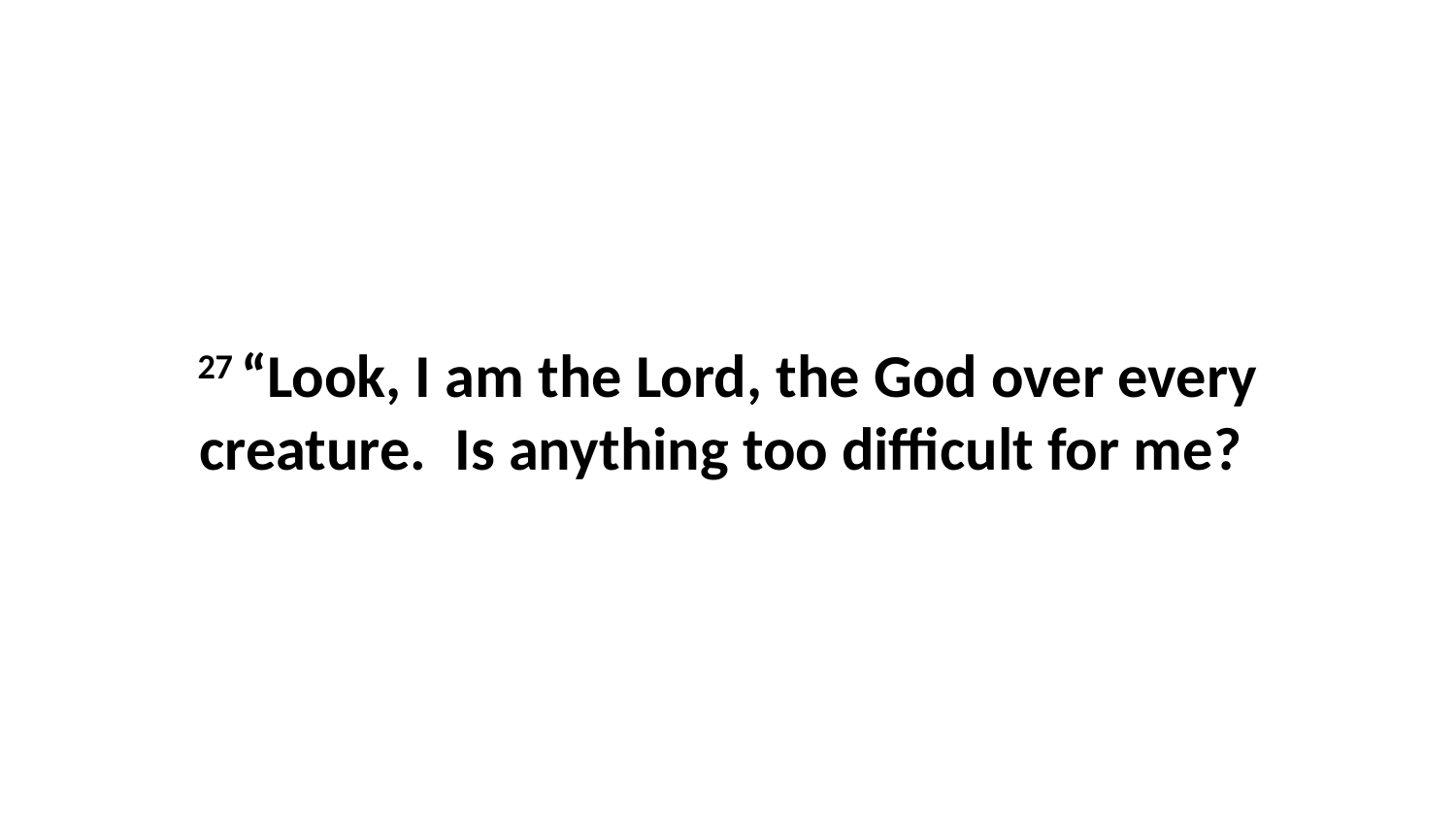

27 “Look, I am the Lord, the God over every creature.  Is anything too difficult for me?